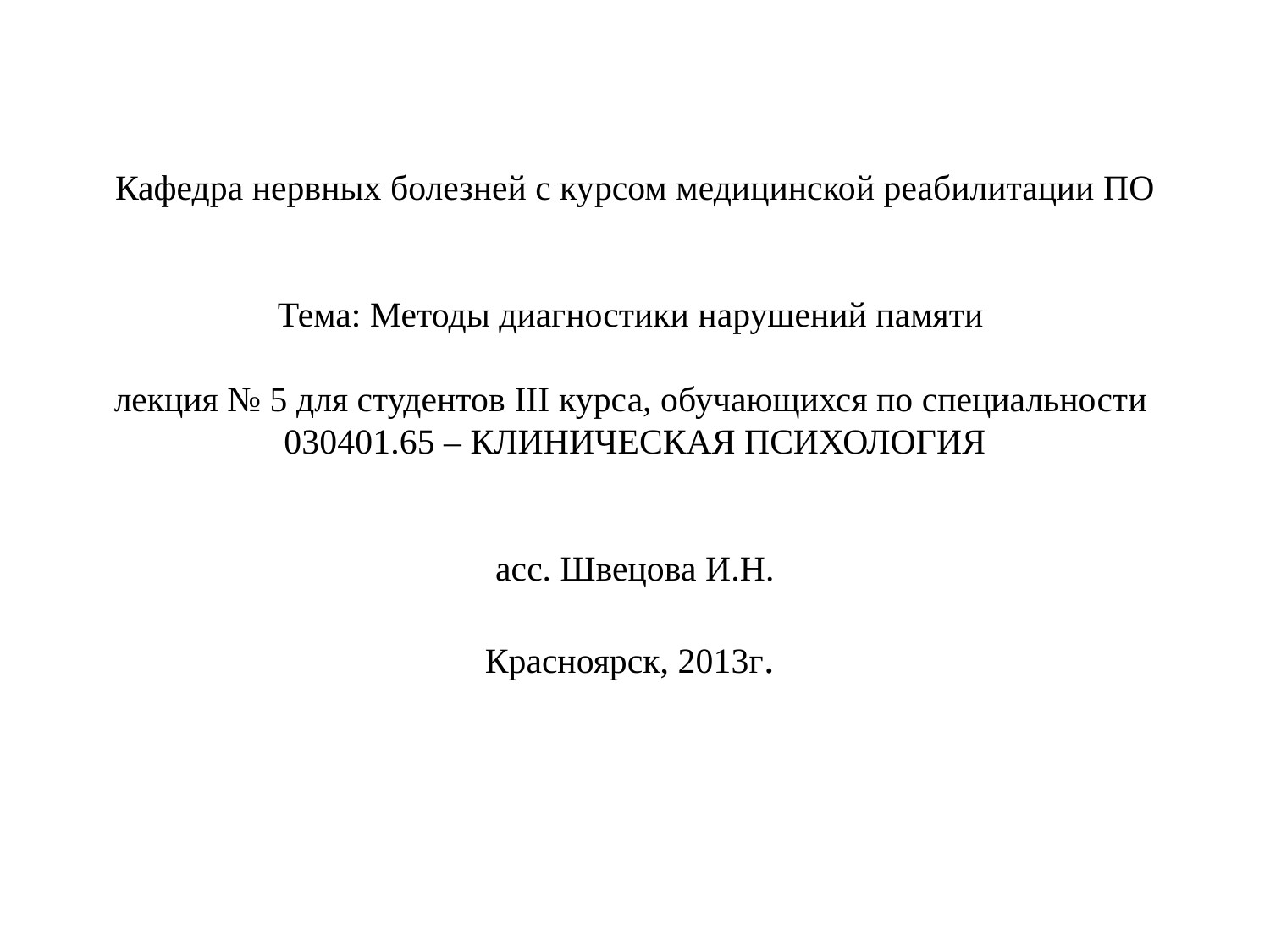

# Кафедра нервных болезней с курсом медицинской реабилитации ПО   Тема: Методы диагностики нарушений памяти лекция № 5 для студентов III курса, обучающихся по специальности 030401.65 – КЛИНИЧЕСКАЯ ПСИХОЛОГИЯ   асс. Швецова И.Н.   Красноярск, 2013г.